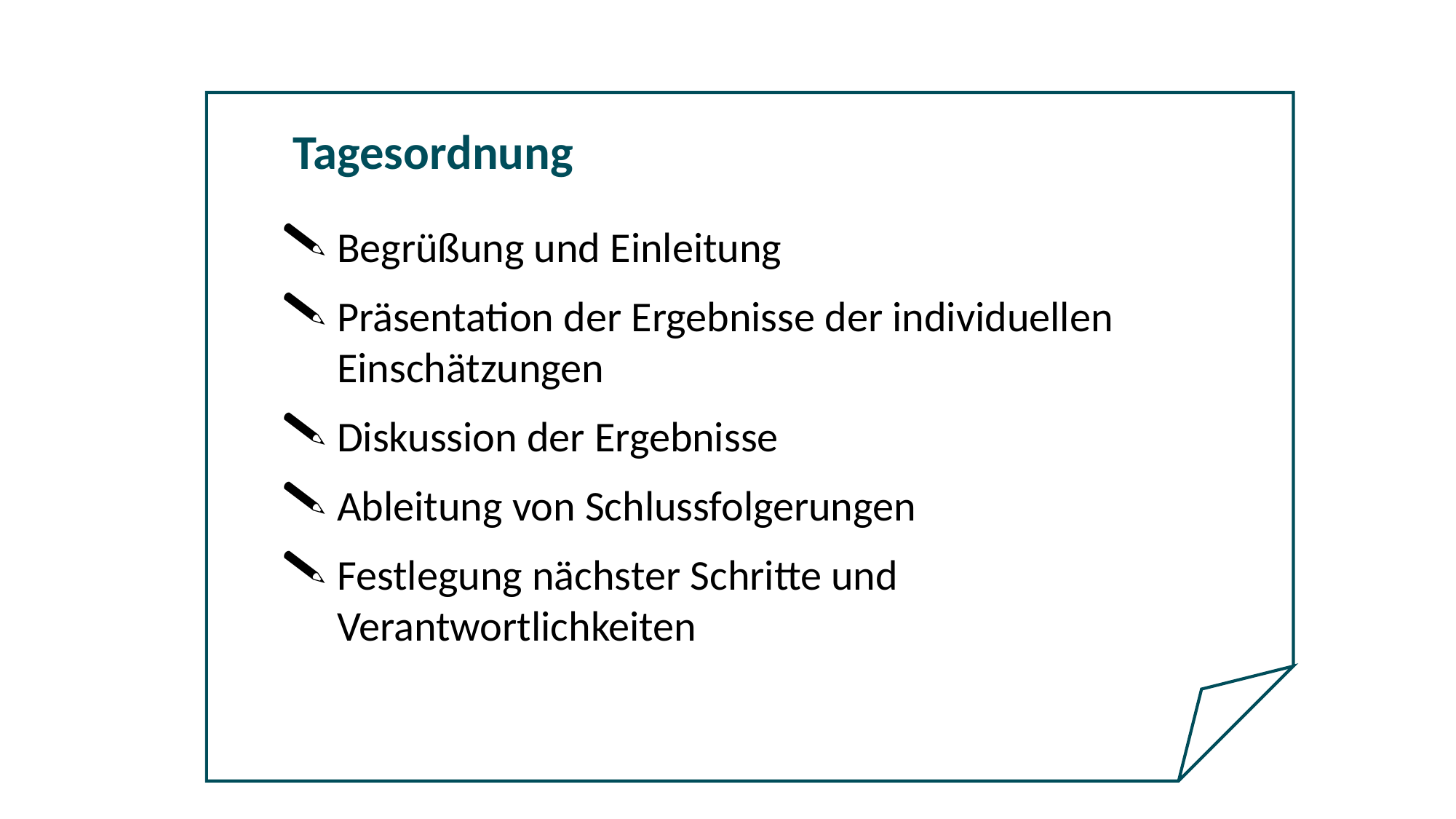

# Tagesordnung
Begrüßung und Einleitung
Präsentation der Ergebnisse der individuellen Einschätzungen
Diskussion der Ergebnisse
Ableitung von Schlussfolgerungen
Festlegung nächster Schritte und Verantwortlichkeiten